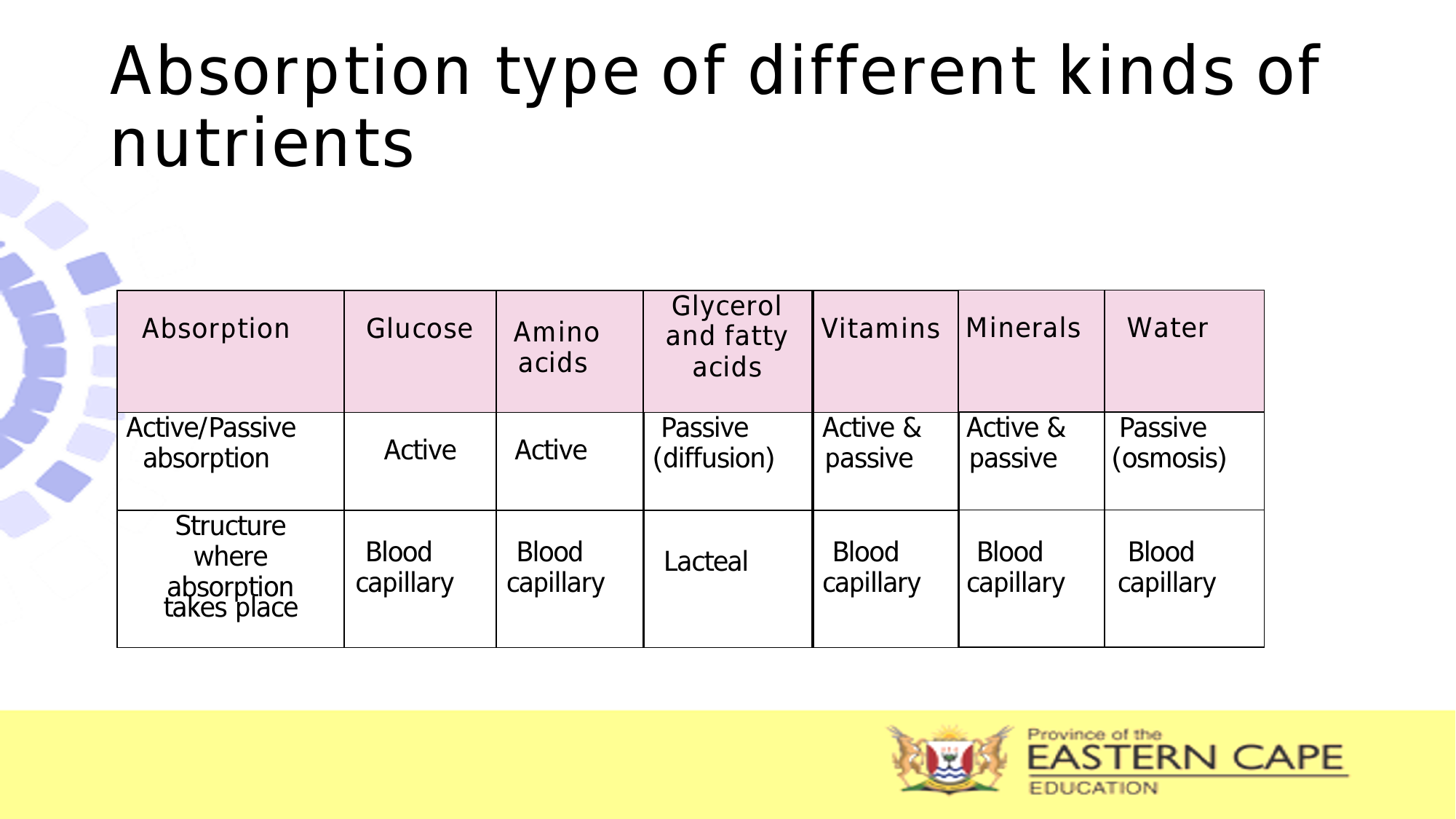

# Absorption type of different kinds of nutrients
| Water |
| --- |
| Passive (osmosis) |
| Blood capillary |
| Minerals |
| --- |
| Active & passive |
| Blood capillary |
| Glucose |
| --- |
| Active |
| Blood capillary |
| Amino acids |
| --- |
| Active |
| Blood capillary |
| Glycerol and fatty acids |
| --- |
| Passive (diffusion) |
| Lacteal |
| Vitamins |
| --- |
| Active & passive |
| Blood capillary |
| Absorption |
| --- |
| Active/Passive absorption |
| Structure where absorption takes place |